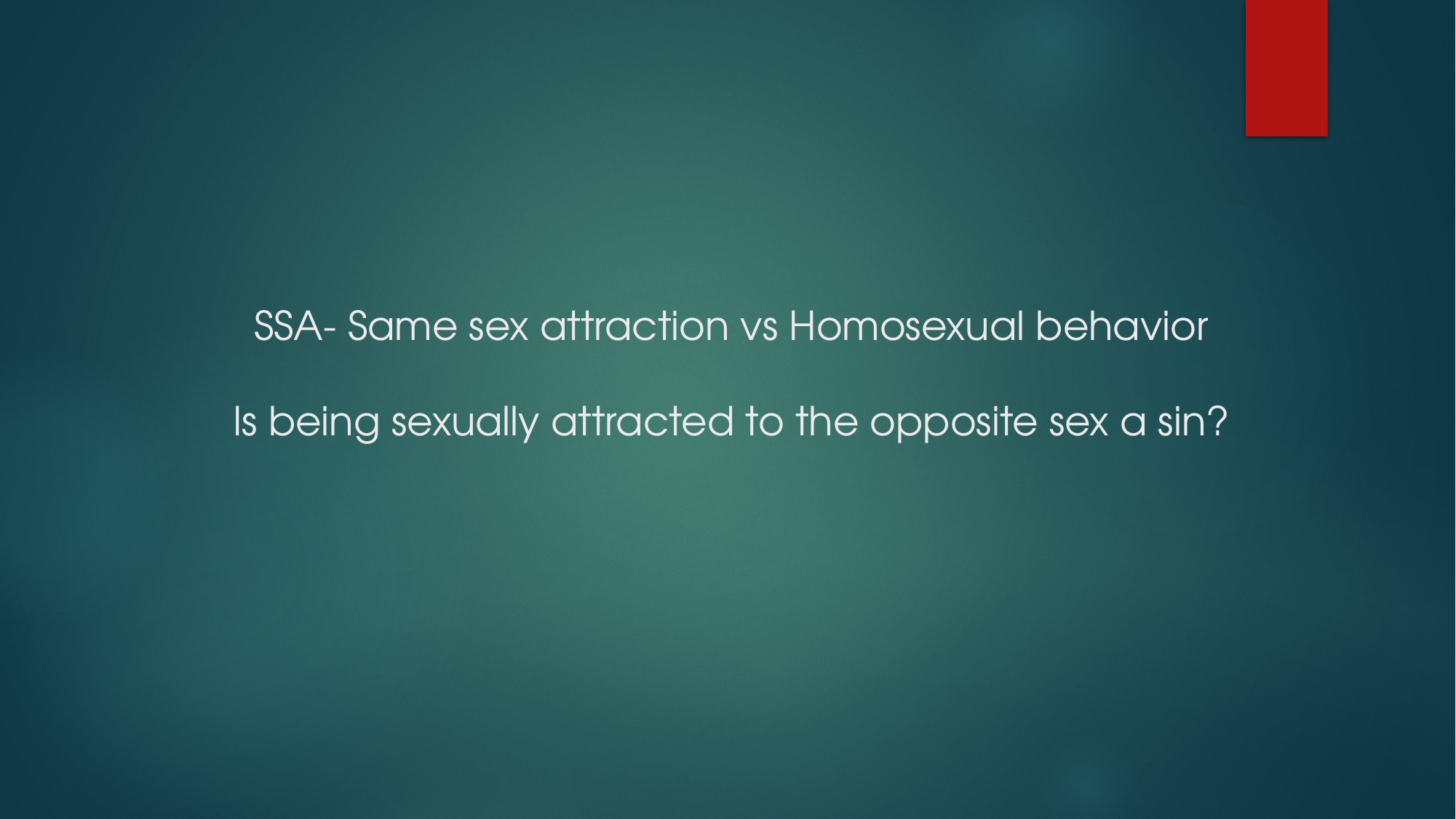

# SSA- Same sex attraction vs Homosexual behavior

Is being sexually attracted to the opposite sex a sin?